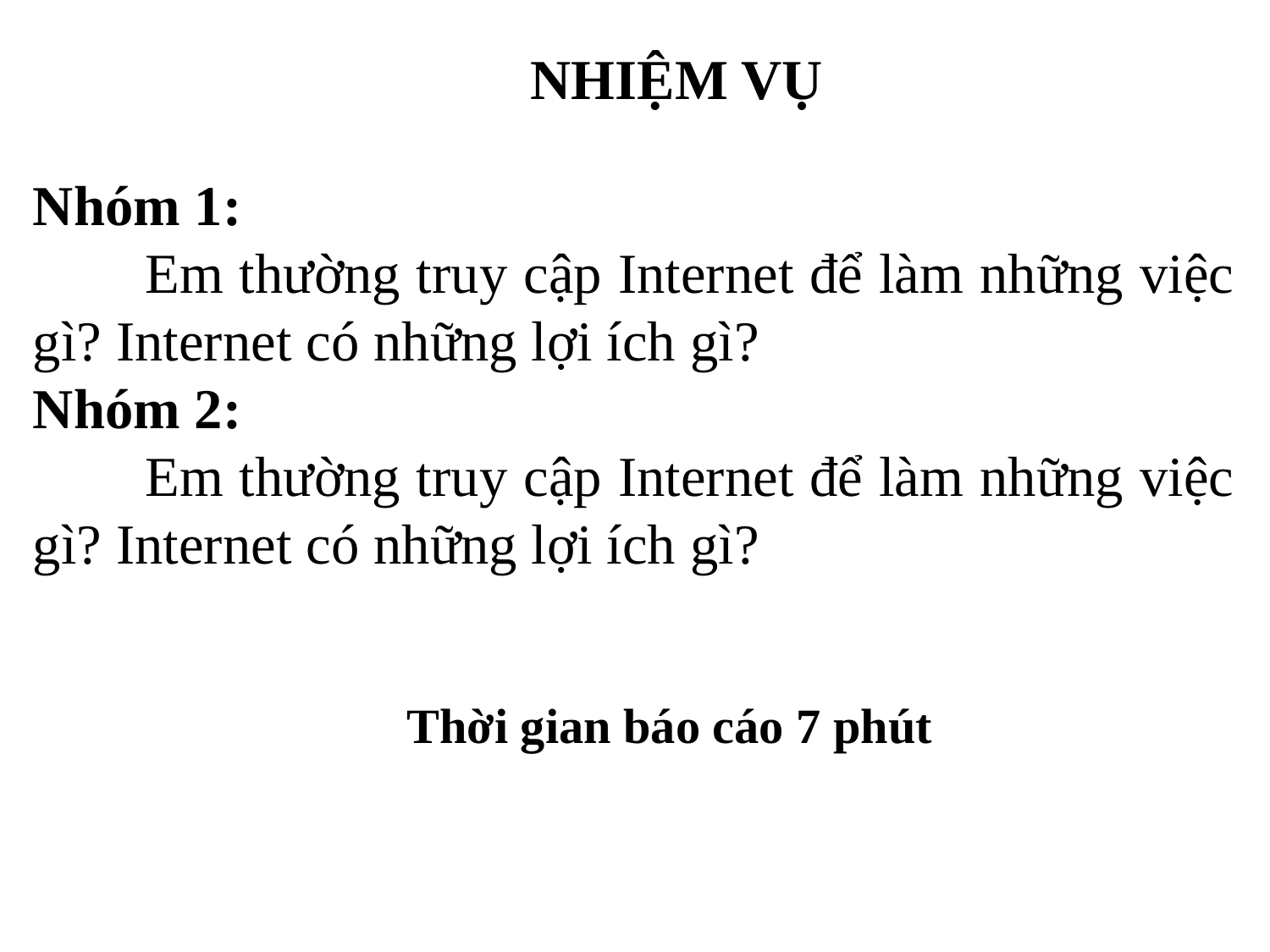

NHIỆM VỤ
Nhóm 1:
       Em thường truy cập Internet để làm những việc gì? Internet có những lợi ích gì?
Nhóm 2:
       Em thường truy cập Internet để làm những việc gì? Internet có những lợi ích gì?
Thời gian báo cáo 7 phút